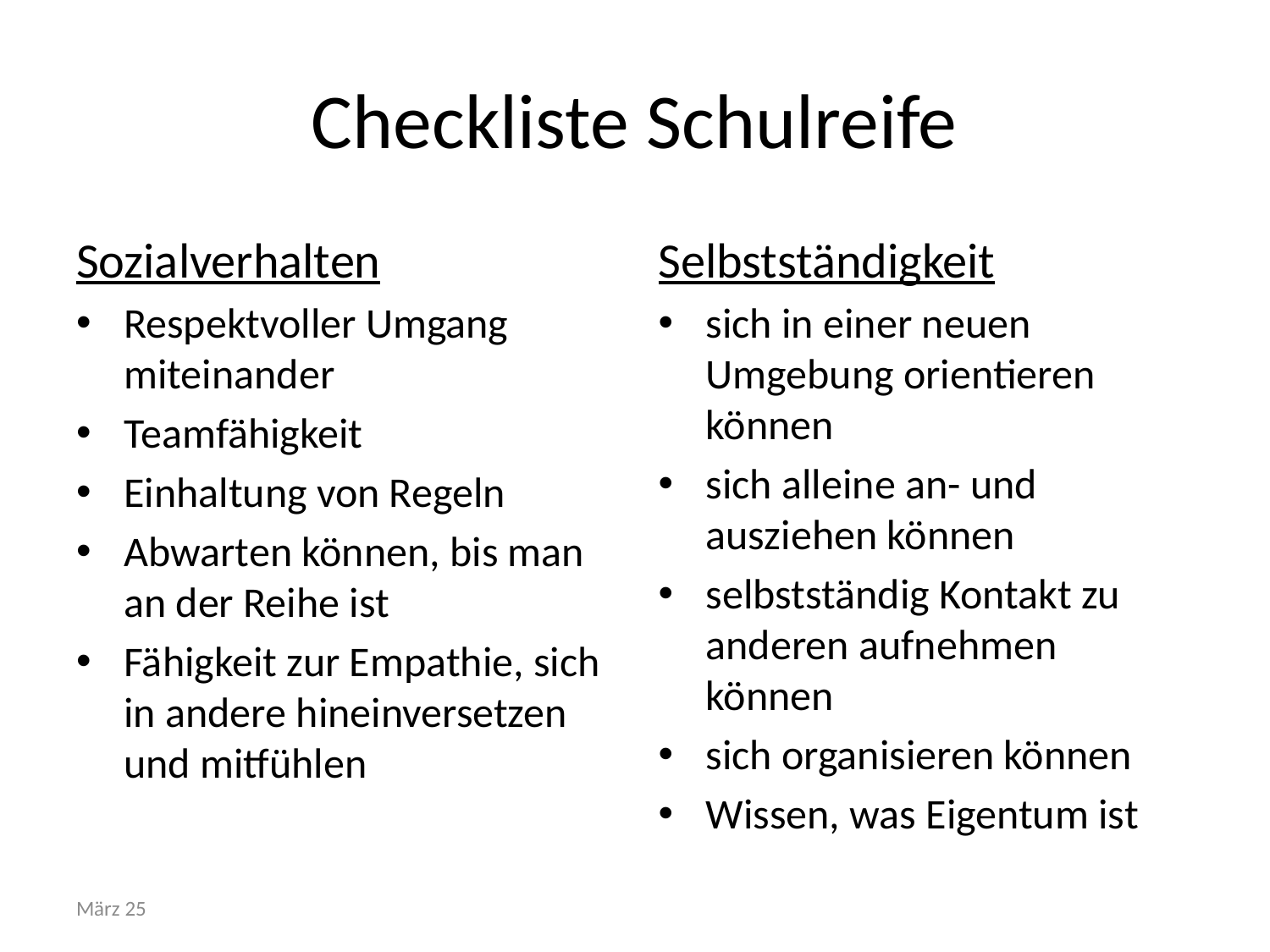

# Checkliste Schulreife
Sozialverhalten
Respektvoller Umgang miteinander
Teamfähigkeit
Einhaltung von Regeln
Abwarten können, bis man an der Reihe ist
Fähigkeit zur Empathie, sich in andere hineinversetzen und mitfühlen

Selbstständigkeit
sich in einer neuen Umgebung orientieren können
sich alleine an- und ausziehen können
selbstständig Kontakt zu anderen aufnehmen können
sich organisieren können
Wissen, was Eigentum ist

März 25